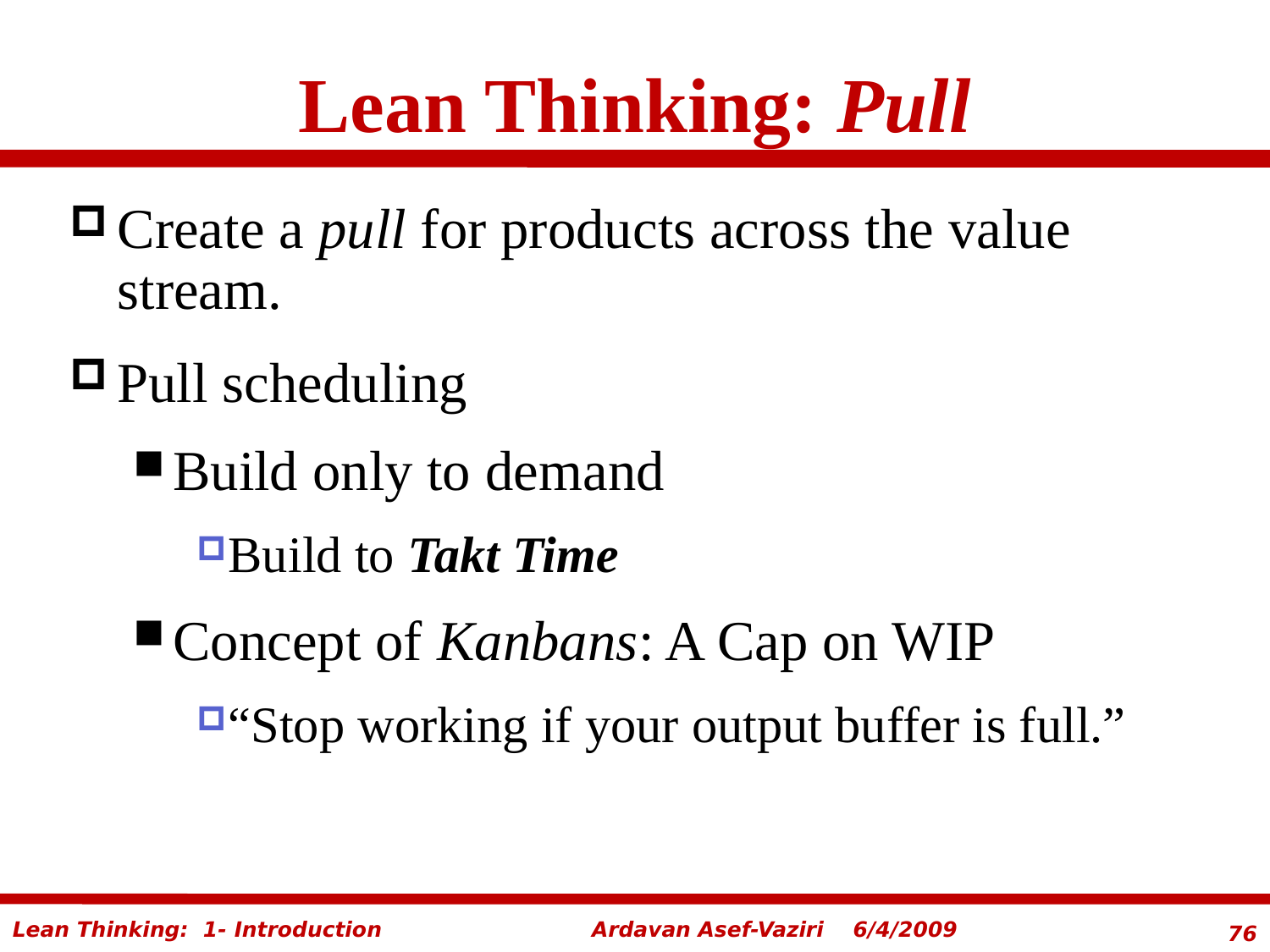

# Lean Thinking: Pull
Create a pull for products across the value stream.
Pull scheduling
Build only to demand
Build to Takt Time
Concept of Kanbans: A Cap on WIP
“Stop working if your output buffer is full.”